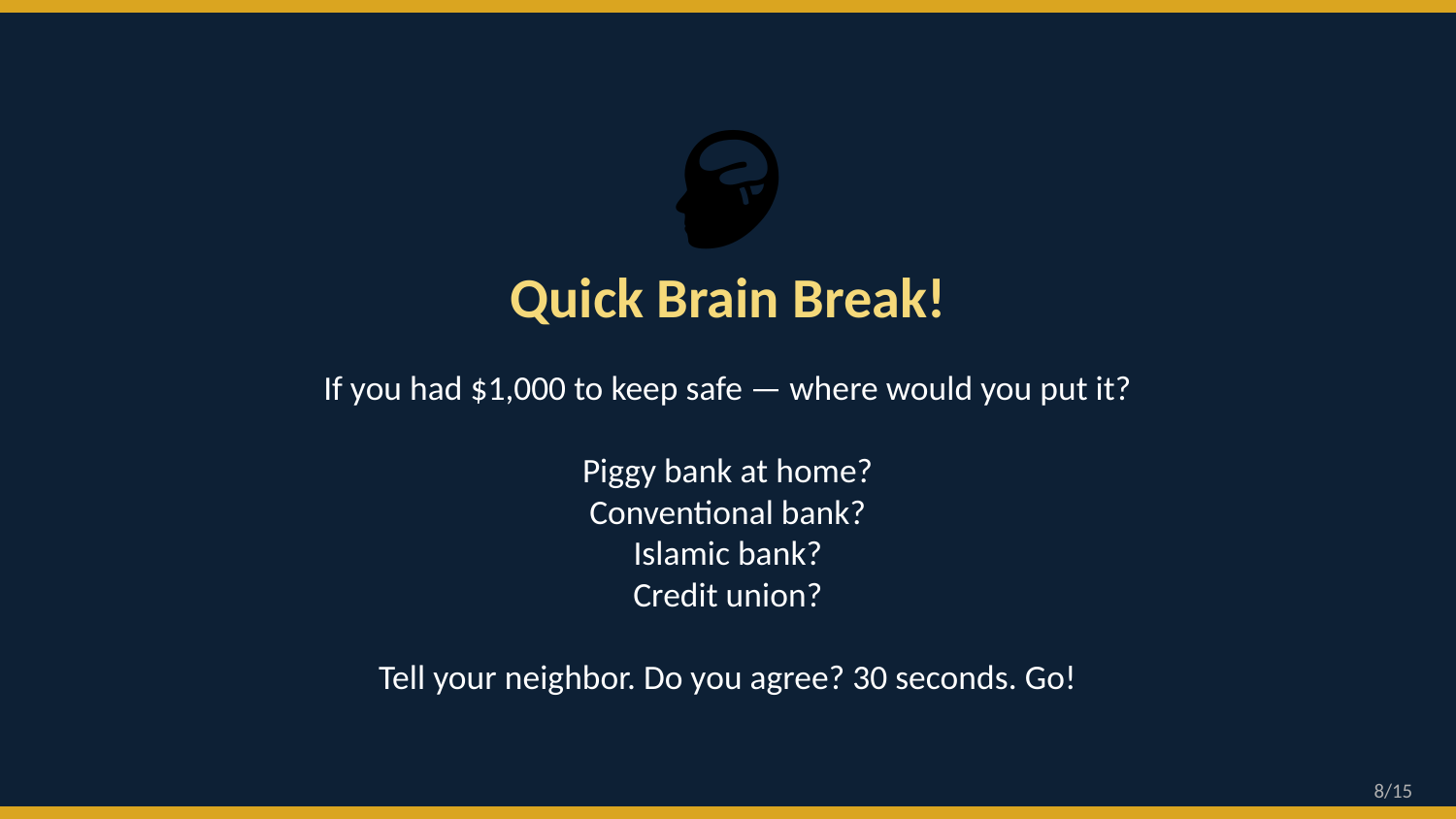

🧠
Quick Brain Break!
If you had $1,000 to keep safe — where would you put it?

Piggy bank at home?
Conventional bank?
Islamic bank?
Credit union?

Tell your neighbor. Do you agree? 30 seconds. Go!
8/15